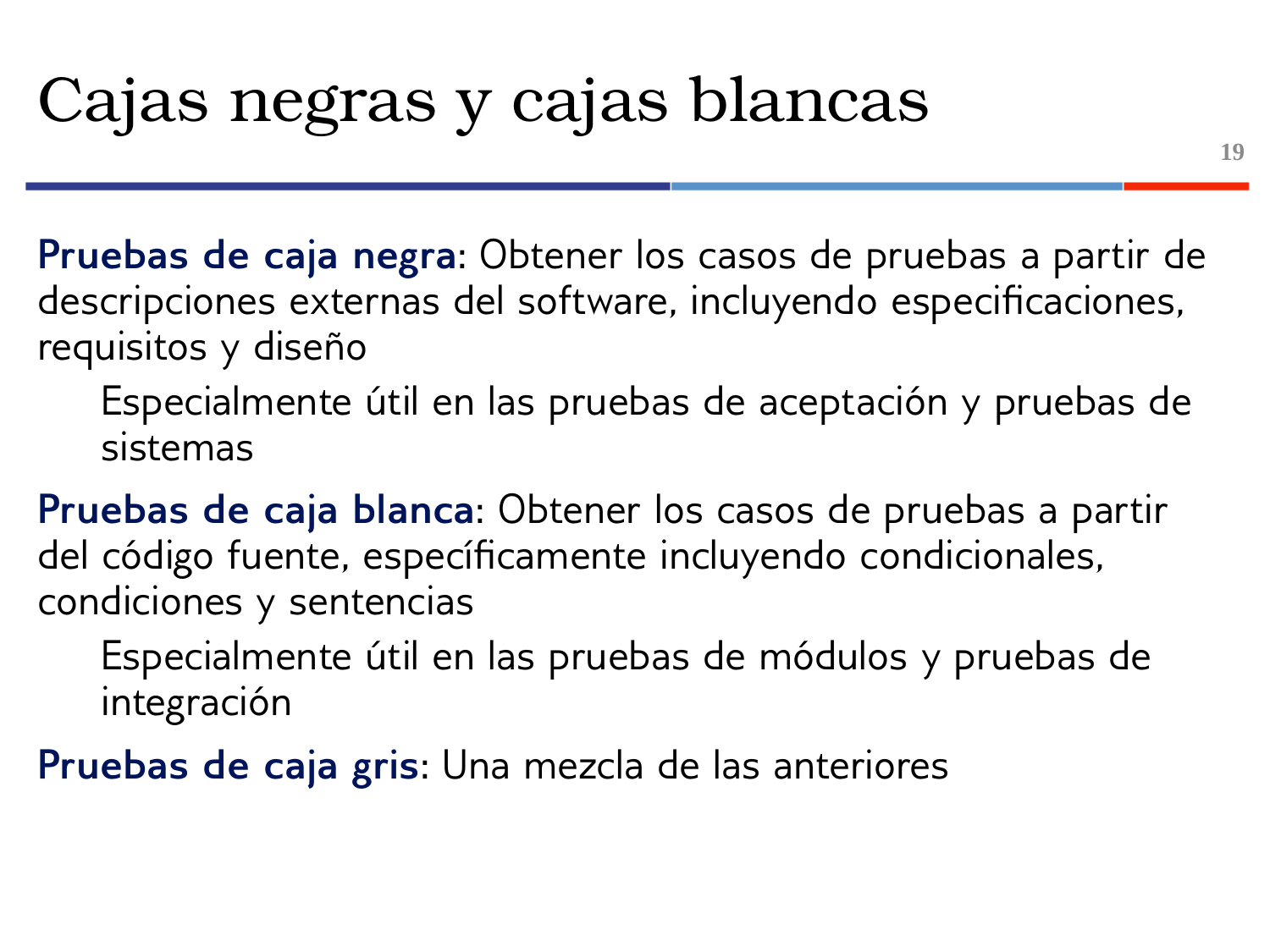

# Cajas negras y cajas blancas
19
Pruebas de caja negra: Obtener los casos de pruebas a partir de descripciones externas del software, incluyendo especificaciones, requisitos y diseño
Especialmente útil en las pruebas de aceptación y pruebas de sistemas
Pruebas de caja blanca: Obtener los casos de pruebas a partir del código fuente, específicamente incluyendo condicionales, condiciones y sentencias
Especialmente útil en las pruebas de módulos y pruebas de integración
Pruebas de caja gris: Una mezcla de las anteriores